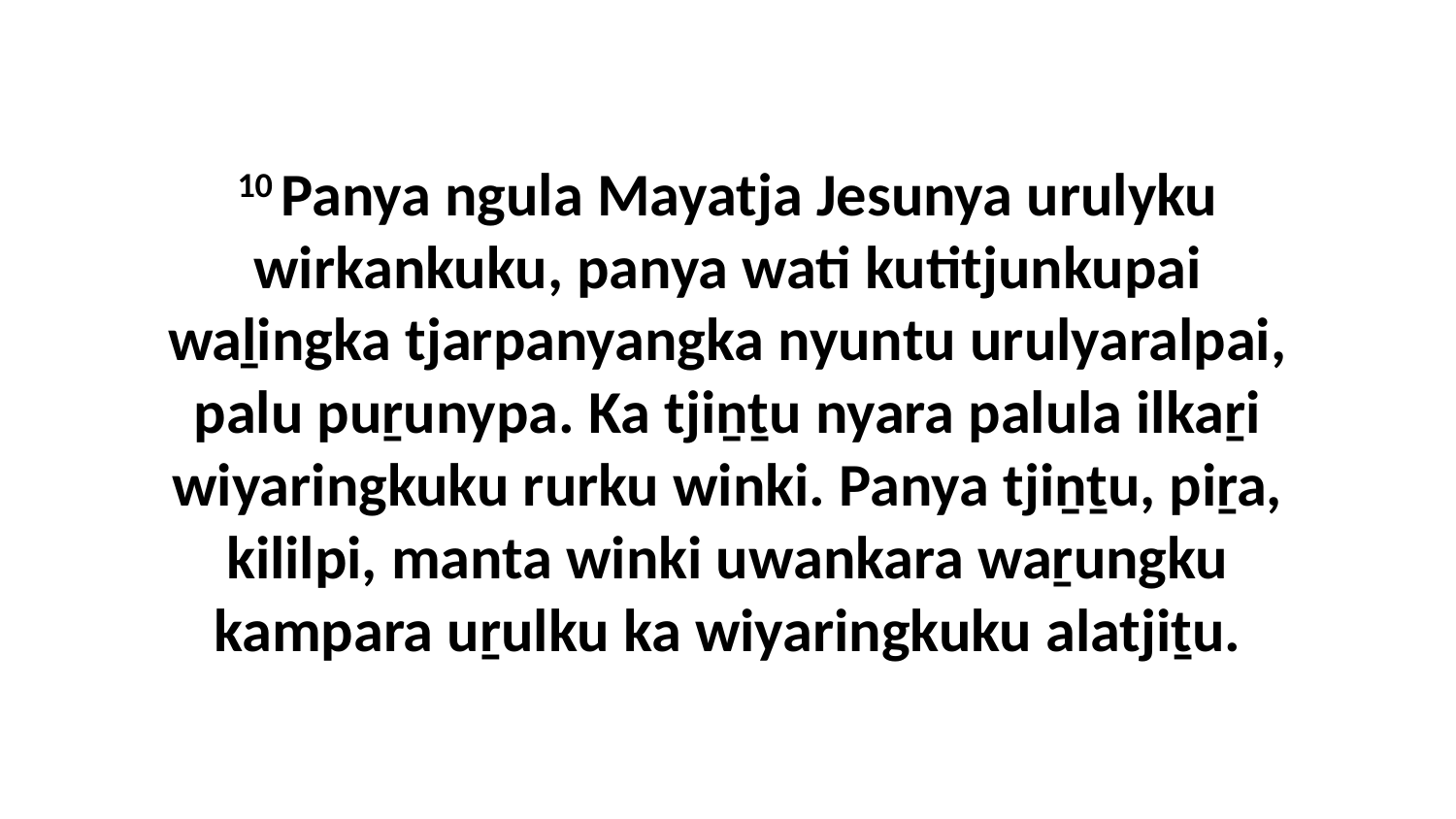

10 Panya ngula Mayatja Jesunya urulyku wirkankuku, panya wati kutitjunkupai waḻingka tjarpanyangka nyuntu urulyaralpai, palu puṟunypa. Ka tjiṉṯu nyara palula ilkaṟi wiyaringkuku rurku winki. Panya tjiṉṯu, piṟa, kililpi, manta winki uwankara waṟungku kampara uṟulku ka wiyaringkuku alatjiṯu.